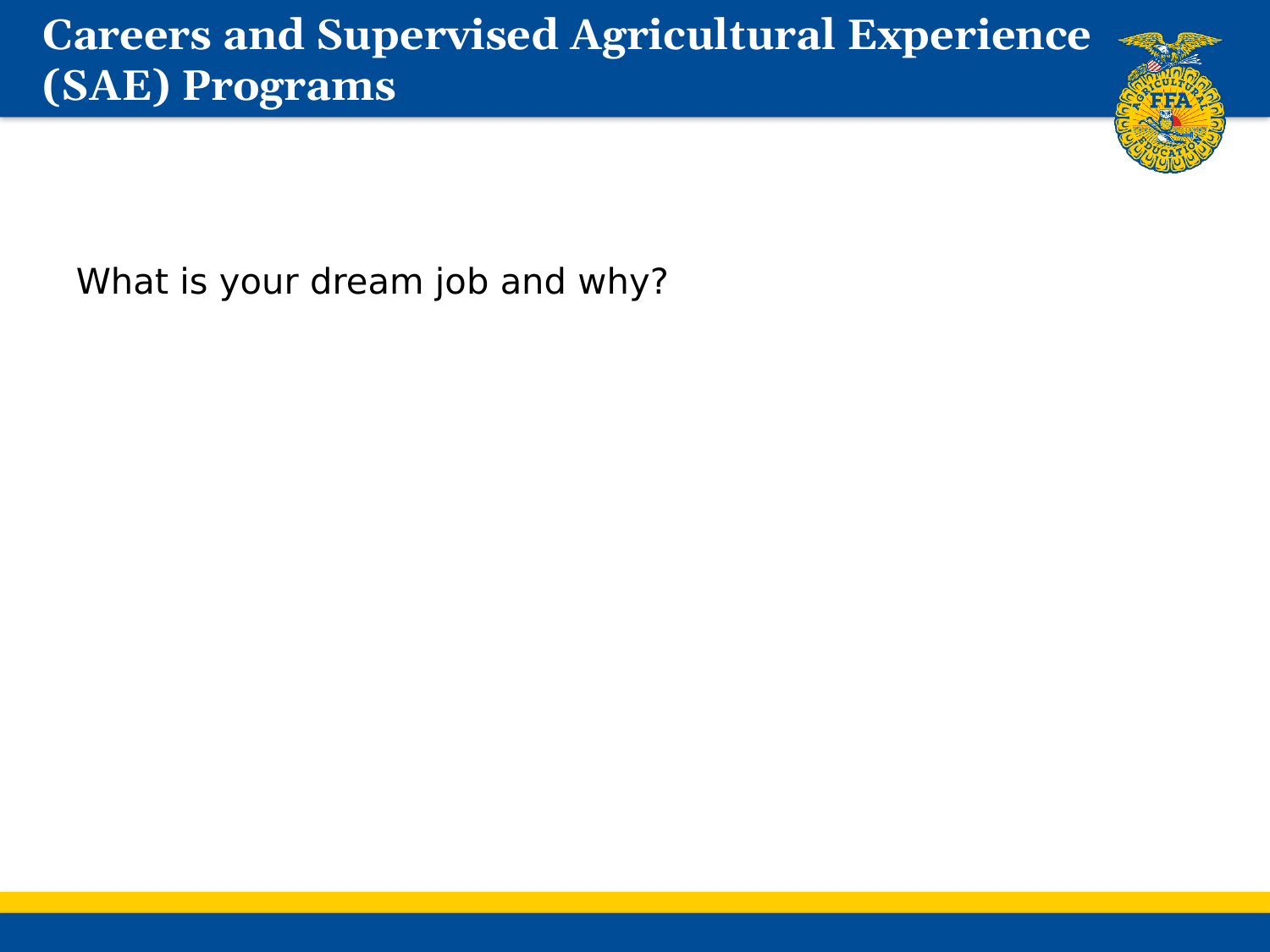

# Careers and Supervised Agricultural Experience (SAE) Programs
What is your dream job and why?